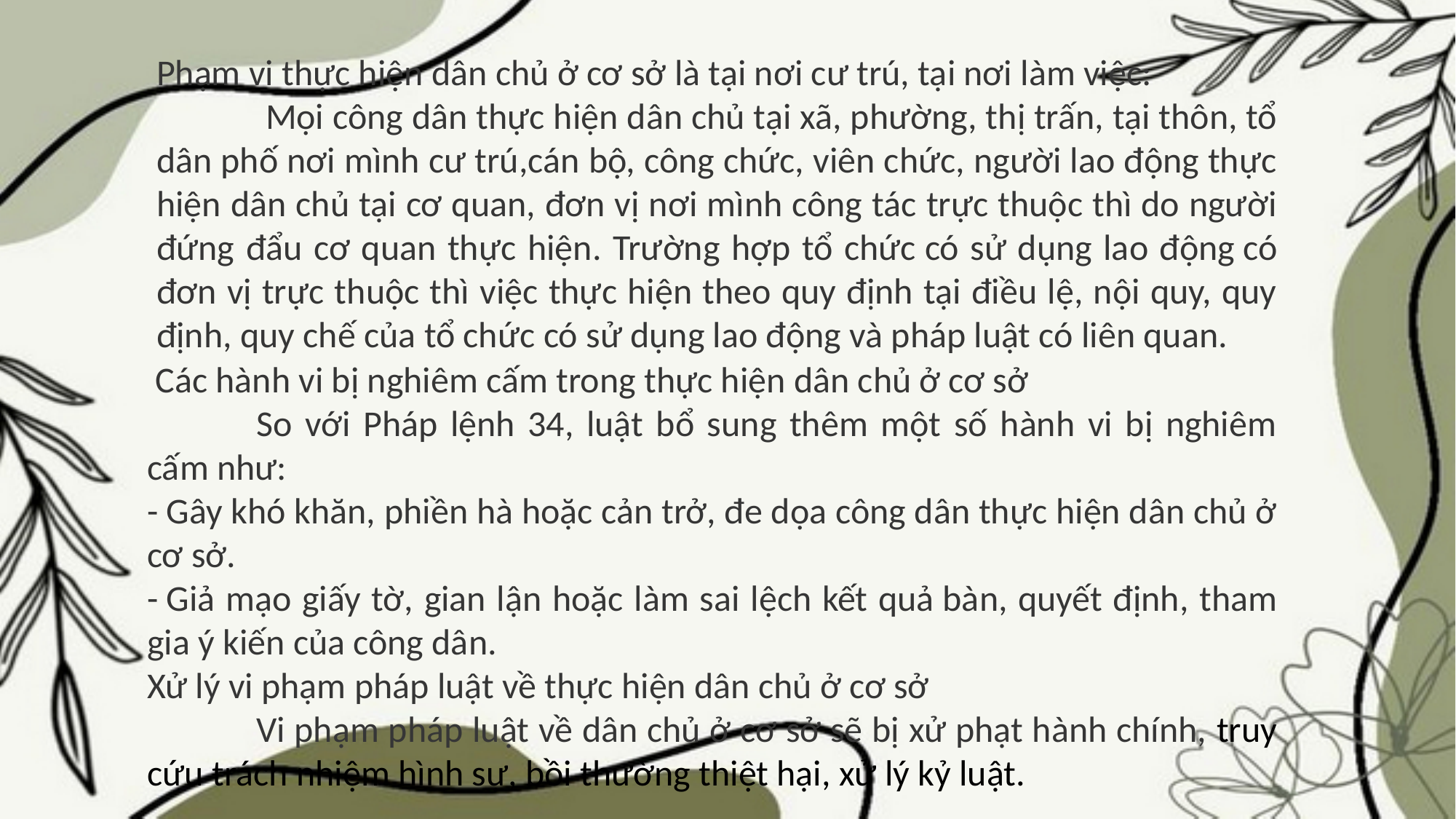

Phạm vi thực hiện dân chủ ở cơ sở là tại nơi cư trú, tại nơi làm việc:
	Mọi công dân thực hiện dân chủ tại xã, phường, thị trấn, tại thôn, tổ dân phố nơi mình cư trú,cán bộ, công chức, viên chức, người lao động thực hiện dân chủ tại cơ quan, đơn vị nơi mình công tác trực thuộc thì do người đứng đẩu cơ quan thực hiện. Trường hợp tổ chức có sử dụng lao động có đơn vị trực thuộc thì việc thực hiện theo quy định tại điều lệ, nội quy, quy định, quy chế của tổ chức có sử dụng lao động và pháp luật có liên quan.

 Các hành vi bị nghiêm cấm trong thực hiện dân chủ ở cơ sở
	So với Pháp lệnh 34, luật bổ sung thêm một số hành vi bị nghiêm cấm như:
- Gây khó khăn, phiền hà hoặc cản trở, đe dọa công dân thực hiện dân chủ ở cơ sở.
- Giả mạo giấy tờ, gian lận hoặc làm sai lệch kết quả bàn, quyết định, tham gia ý kiến của công dân.
Xử lý vi phạm pháp luật về thực hiện dân chủ ở cơ sở
	Vi phạm pháp luật về dân chủ ở cơ sở sẽ bị xử phạt hành chính, truy cứu trách nhiệm hình sự, bồi thường thiệt hại, xử lý kỷ luật.